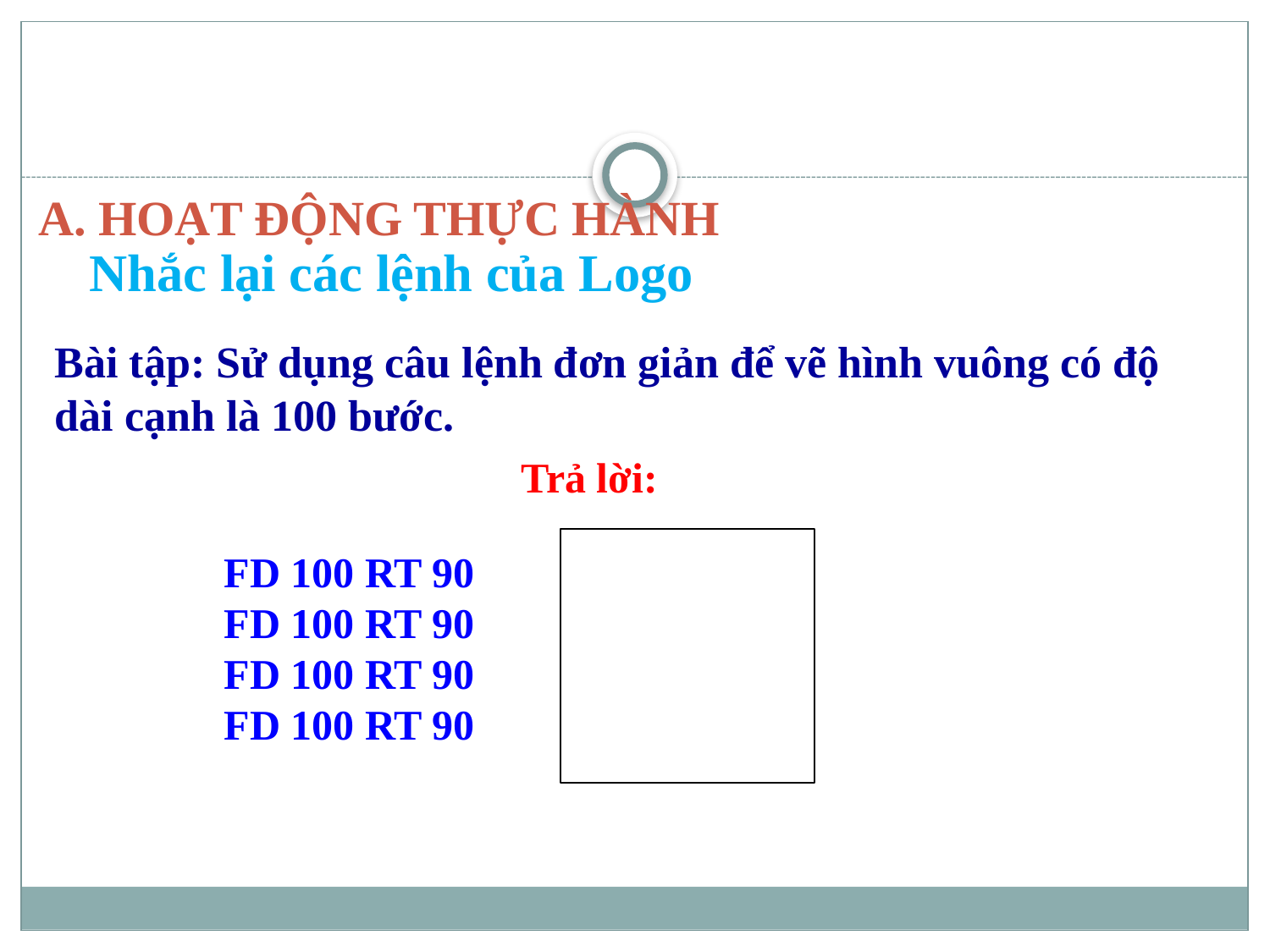

A. HoẠT ĐỘNG thực hành
Nhắc lại các lệnh của Logo
Bài tập: Sử dụng câu lệnh đơn giản để vẽ hình vuông có độ dài cạnh là 100 bước.
Trả lời:

FD 100 RT 90
FD 100 RT 90
FD 100 RT 90
FD 100 RT 90